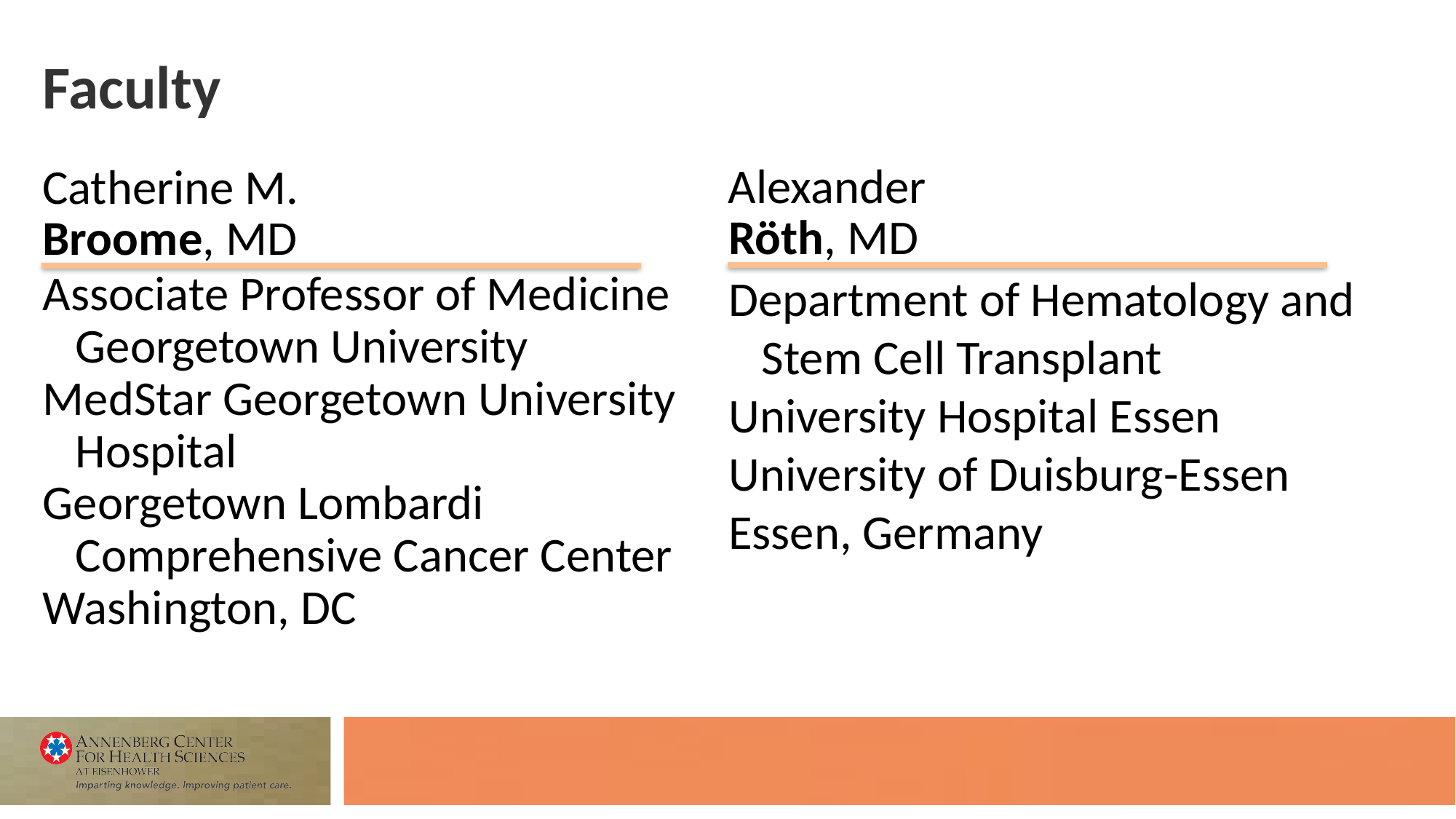

# Faculty
Alexander
Catherine M.
Röth, MD
Broome, MD
Department of Hematology and
   Stem Cell Transplant
University Hospital Essen
University of Duisburg-Essen
Essen, Germany
Associate Professor of Medicine
   Georgetown University
MedStar Georgetown University
   Hospital
Georgetown Lombardi
   Comprehensive Cancer Center
Washington, DC